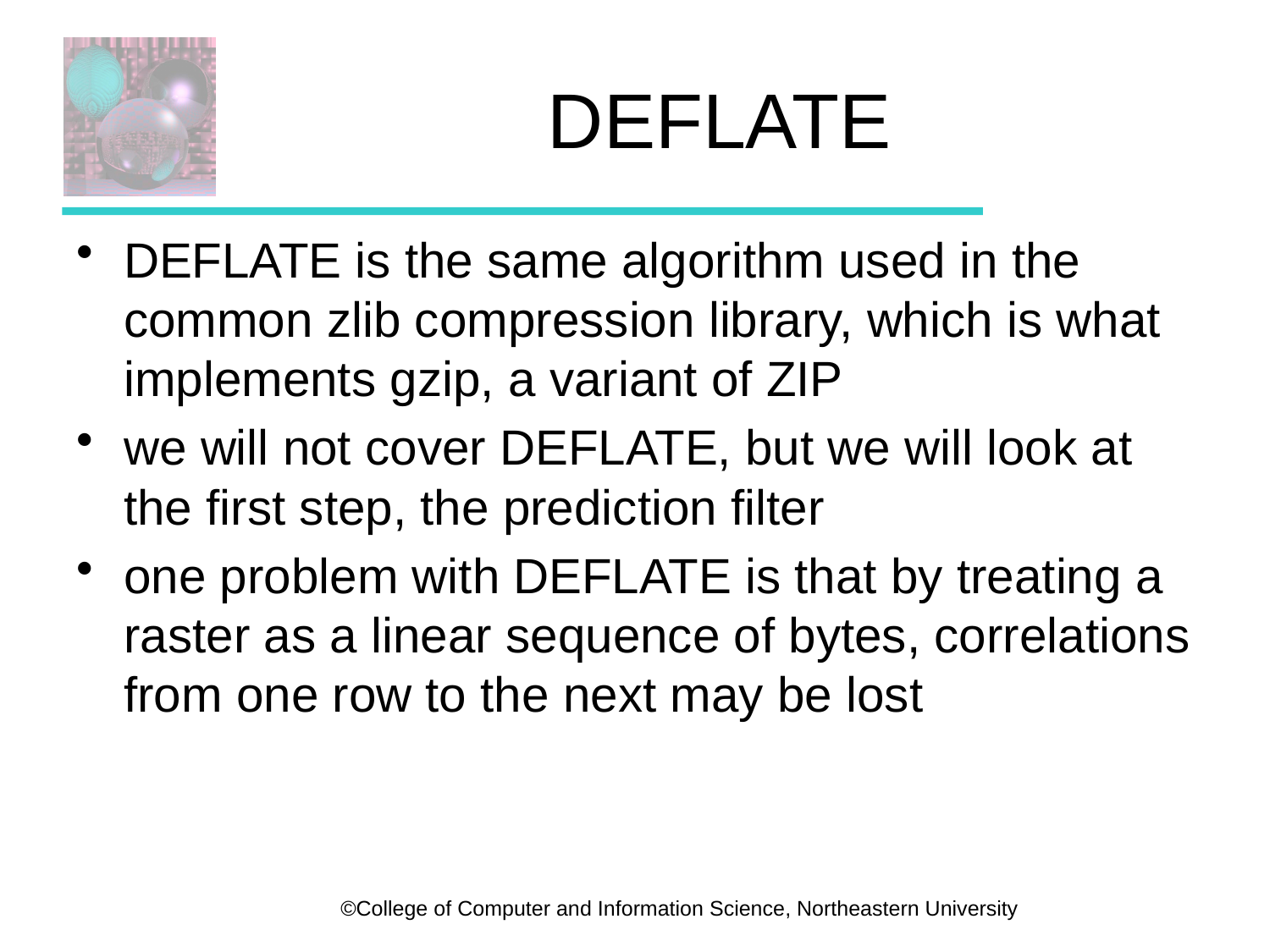

# DEFLATE
DEFLATE is the same algorithm used in the common zlib compression library, which is what implements gzip, a variant of ZIP
we will not cover DEFLATE, but we will look at the first step, the prediction filter
one problem with DEFLATE is that by treating a raster as a linear sequence of bytes, correlations from one row to the next may be lost